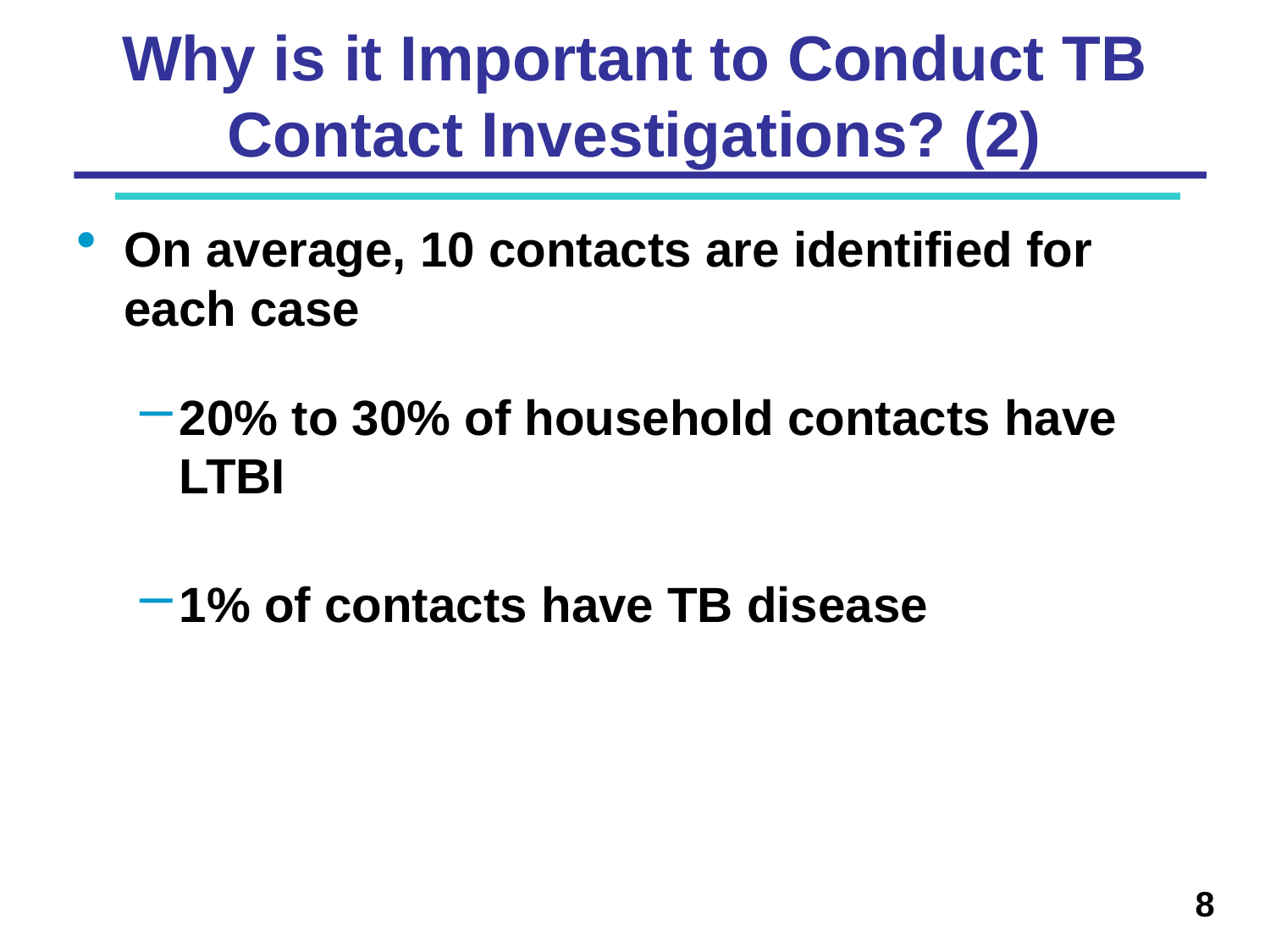

Why is it Important to Conduct TB Contact Investigations? (2)
On average, 10 contacts are identified for each case

20% to 30% of household contacts have LTBI

1% of contacts have TB disease

8